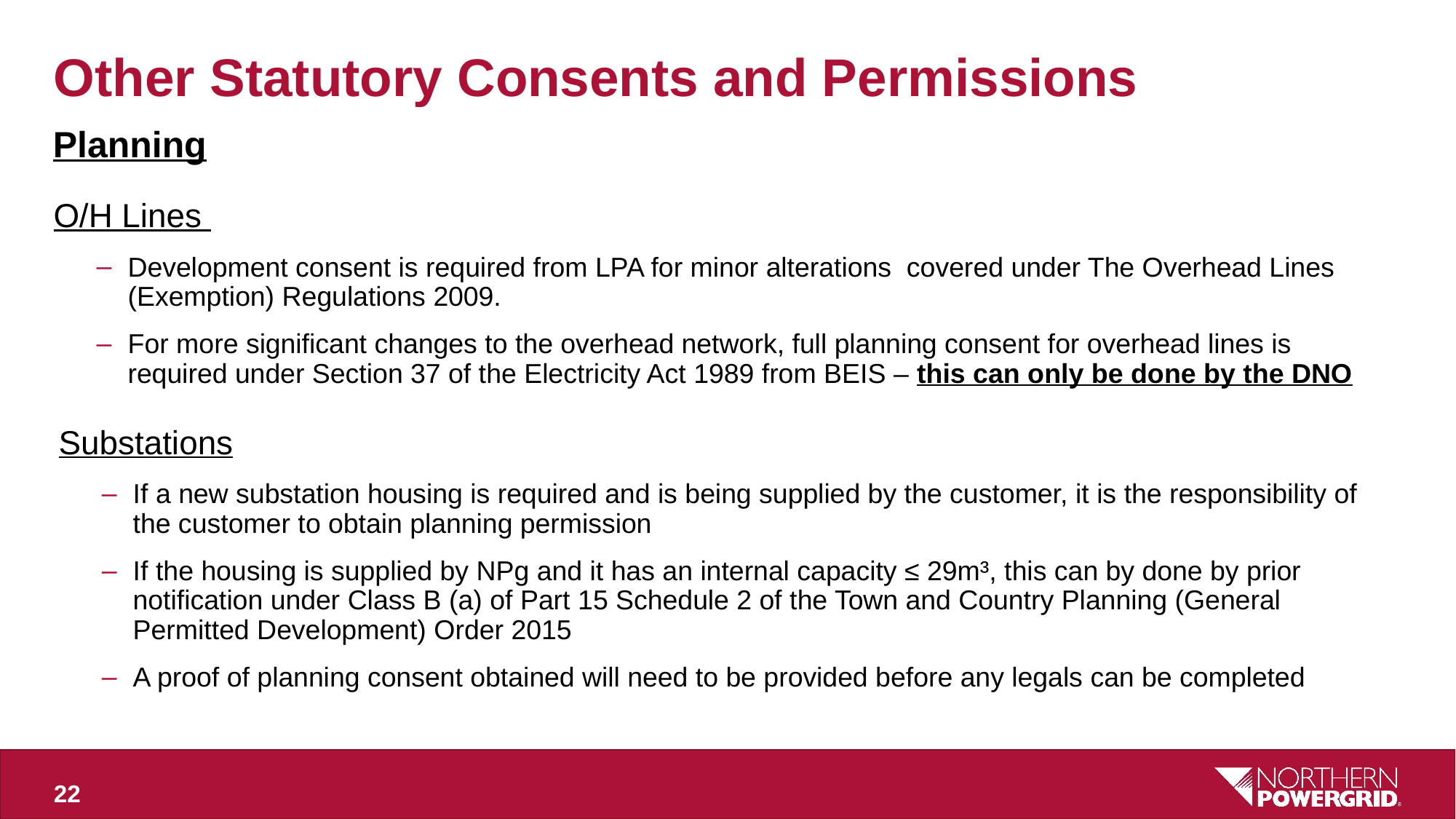

# Other Statutory Consents and Permissions
Planning
O/H Lines
Development consent is required from LPA for minor alterations  covered under The Overhead Lines (Exemption) Regulations 2009.
For more significant changes to the overhead network, full planning consent for overhead lines is required under Section 37 of the Electricity Act 1989 from BEIS – this can only be done by the DNO
Substations
If a new substation housing is required and is being supplied by the customer, it is the responsibility of the customer to obtain planning permission
If the housing is supplied by NPg and it has an internal capacity ≤ 29m³, this can by done by prior notification under Class B (a) of Part 15 Schedule 2 of the Town and Country Planning (General Permitted Development) Order 2015
A proof of planning consent obtained will need to be provided before any legals can be completed
22